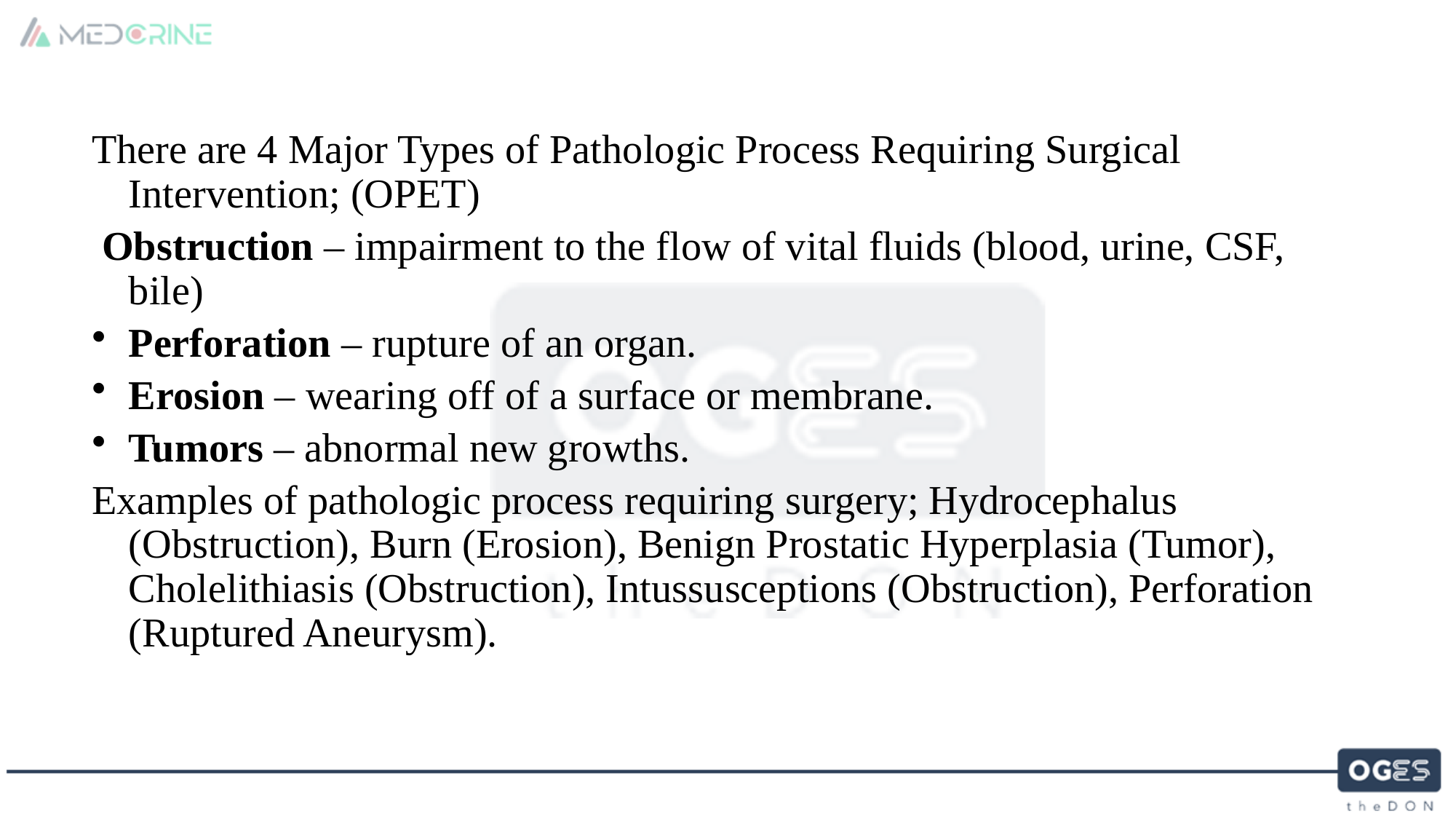

There are 4 Major Types of Pathologic Process Requiring Surgical Intervention; (OPET)
 Obstruction – impairment to the flow of vital fluids (blood, urine, CSF, bile)
Perforation – rupture of an organ.
Erosion – wearing off of a surface or membrane.
Tumors – abnormal new growths.
Examples of pathologic process requiring surgery; Hydrocephalus (Obstruction), Burn (Erosion), Benign Prostatic Hyperplasia (Tumor), Cholelithiasis (Obstruction), Intussusceptions (Obstruction), Perforation (Ruptured Aneurysm).